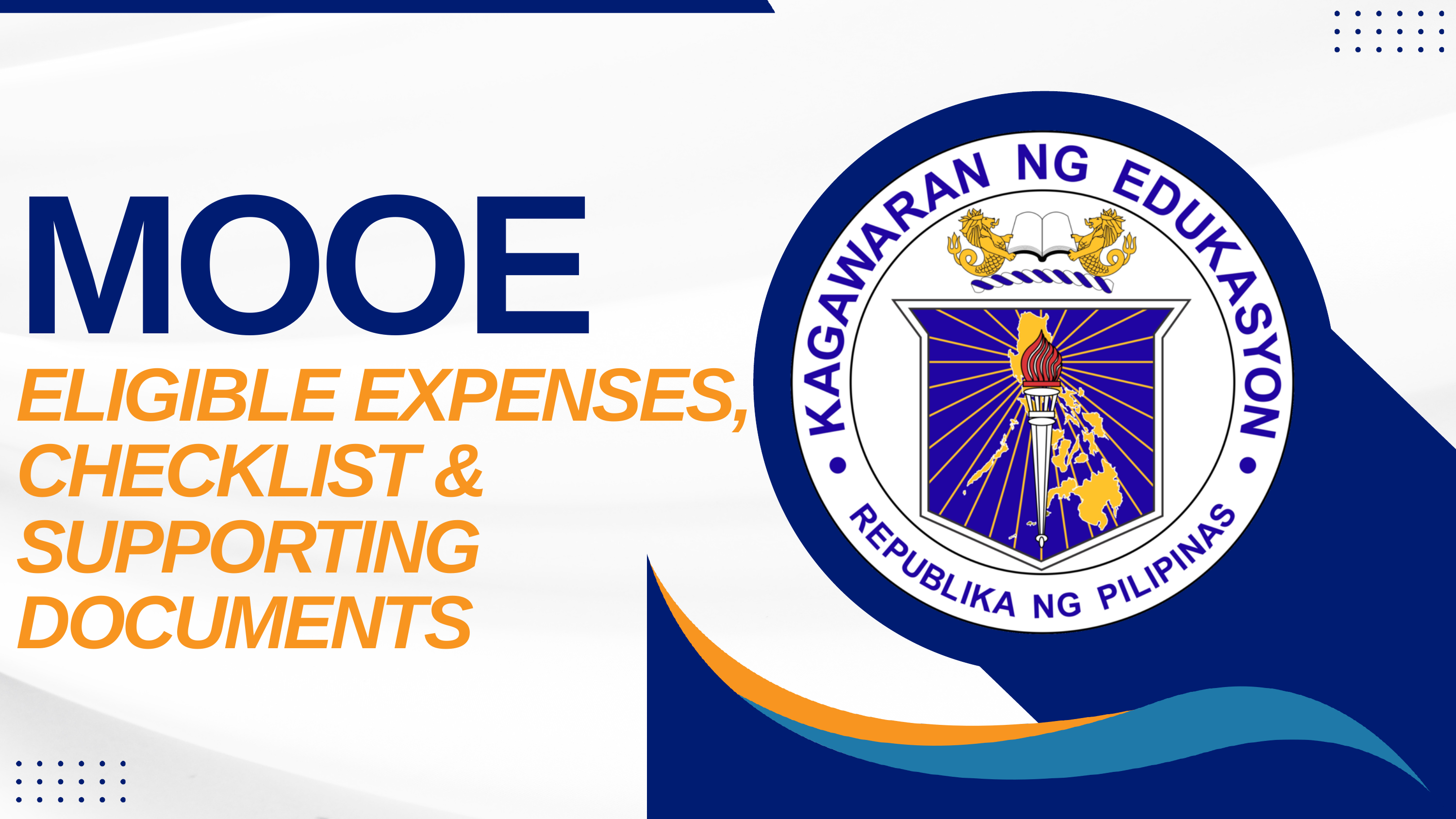

MOOE
ELIGIBLE EXPENSES, CHECKLIST & SUPPORTING DOCUMENTS